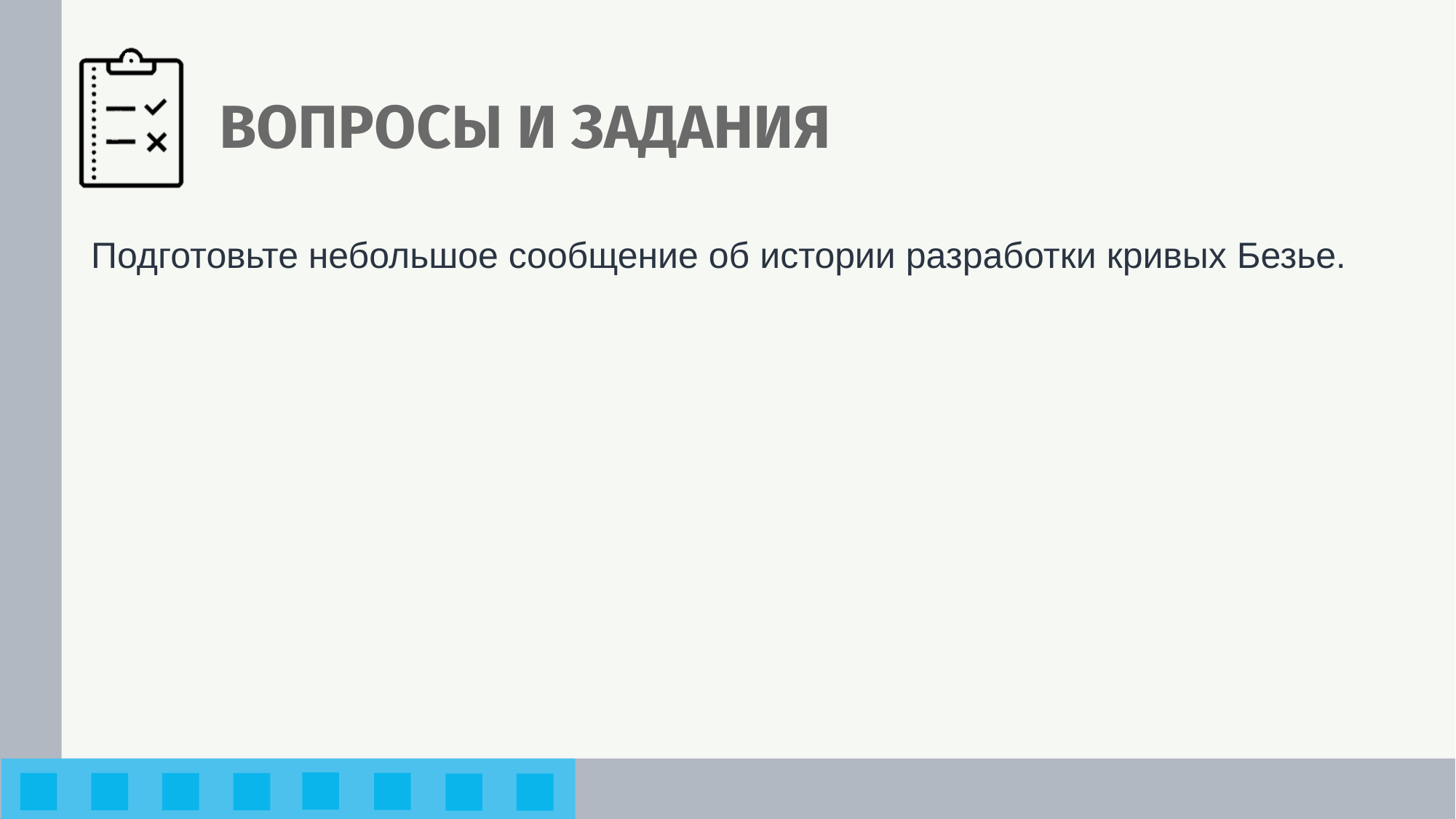

# ВОПРОСЫ И ЗАДАНИЯ
Подготовьте небольшое сообщение об истории разработки кривых Безье.